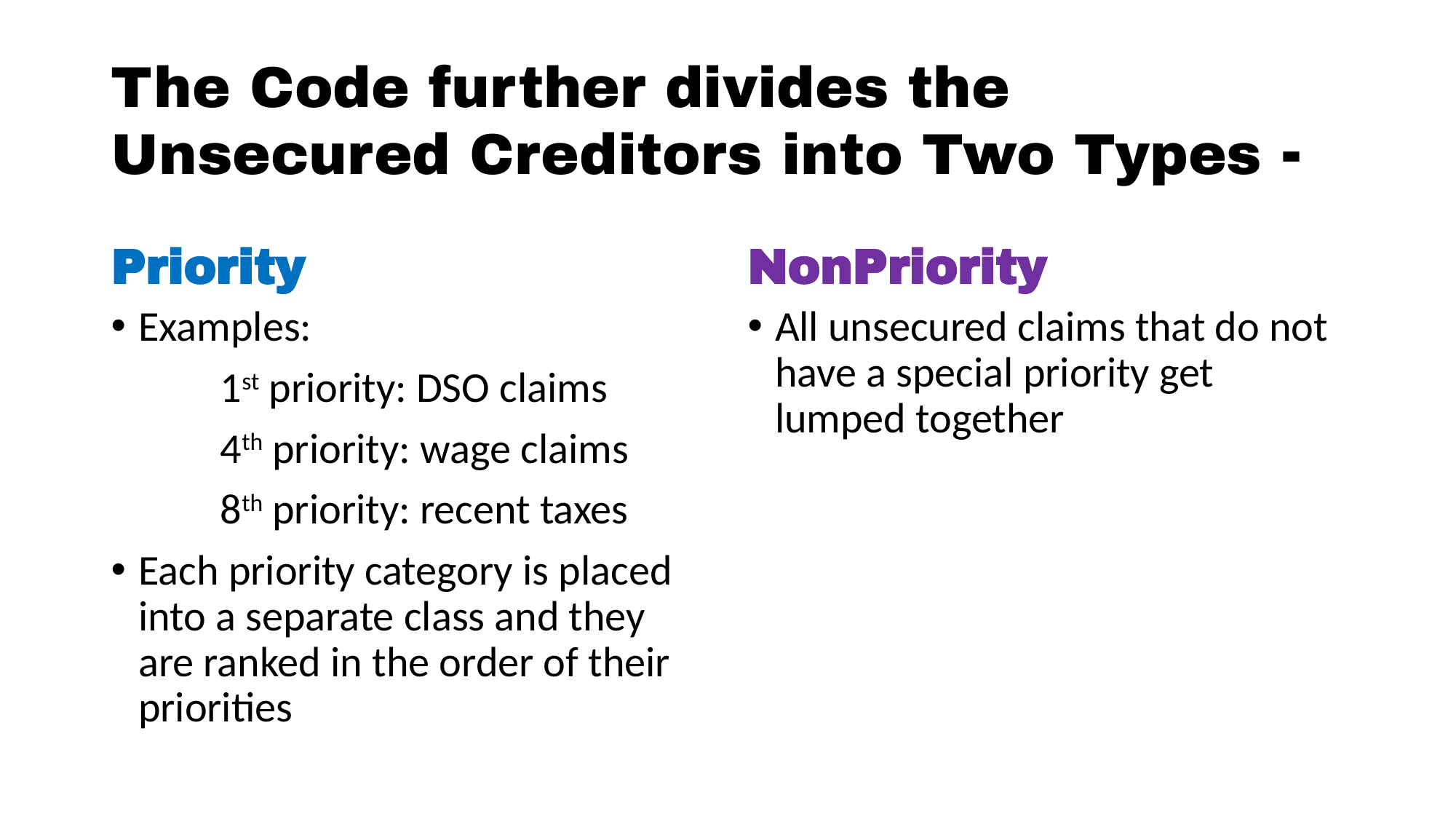

# The Code further divides the Unsecured Creditors into Two Types -
Priority
NonPriority
Examples:
	1st priority: DSO claims
	4th priority: wage claims
	8th priority: recent taxes
Each priority category is placed into a separate class and they are ranked in the order of their priorities
All unsecured claims that do not have a special priority get lumped together